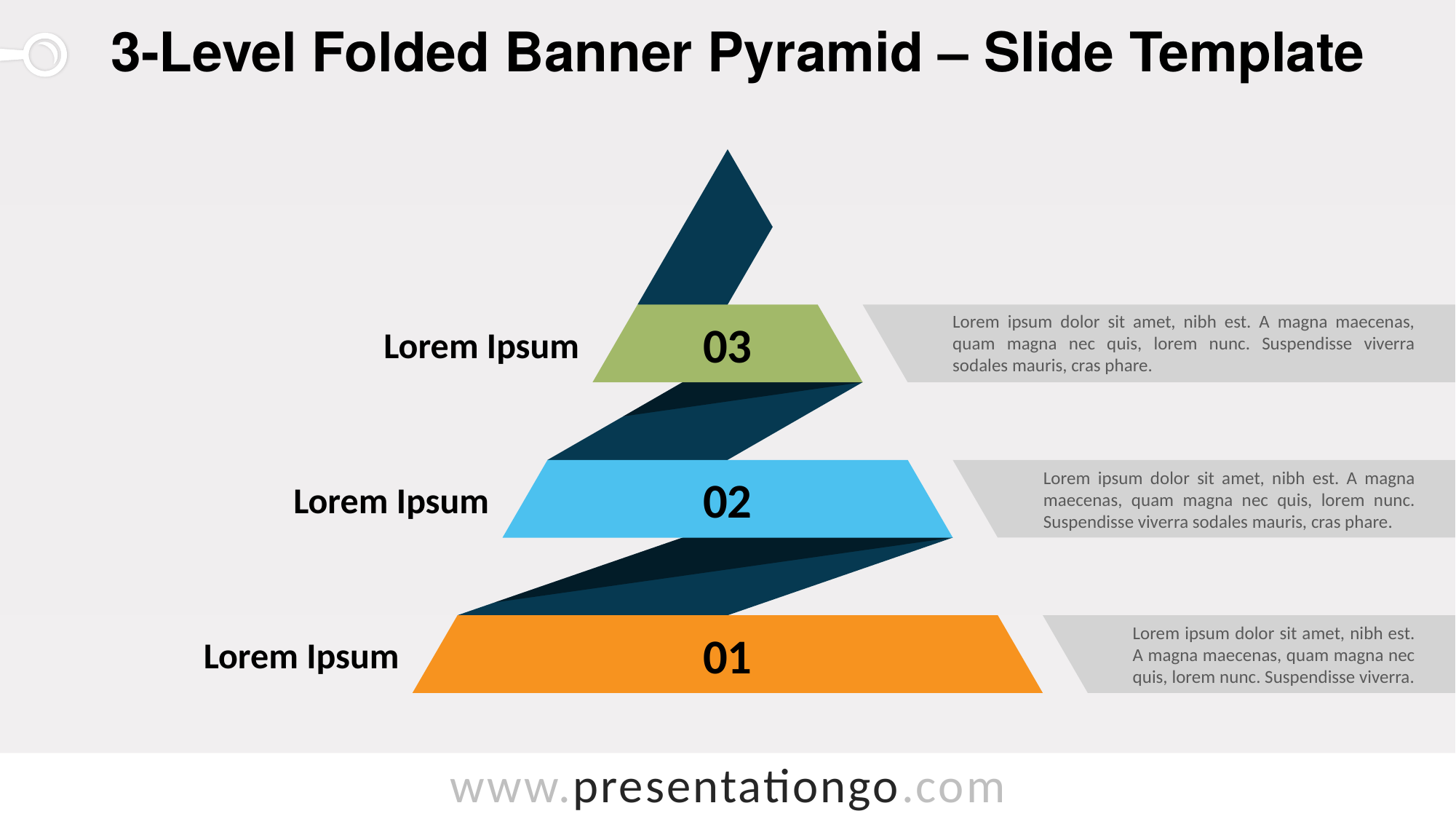

# 3-Level Folded Banner Pyramid – Slide Template

Lorem ipsum dolor sit amet, nibh est. A magna maecenas, quam magna nec quis, lorem nunc. Suspendisse viverra sodales mauris, cras phare.

03
Lorem Ipsum

Lorem ipsum dolor sit amet, nibh est. A magna maecenas, quam magna nec quis, lorem nunc. Suspendisse viverra sodales mauris, cras phare.
02
Lorem Ipsum

Lorem ipsum dolor sit amet, nibh est. A magna maecenas, quam magna nec quis, lorem nunc. Suspendisse viverra.

01
Lorem Ipsum